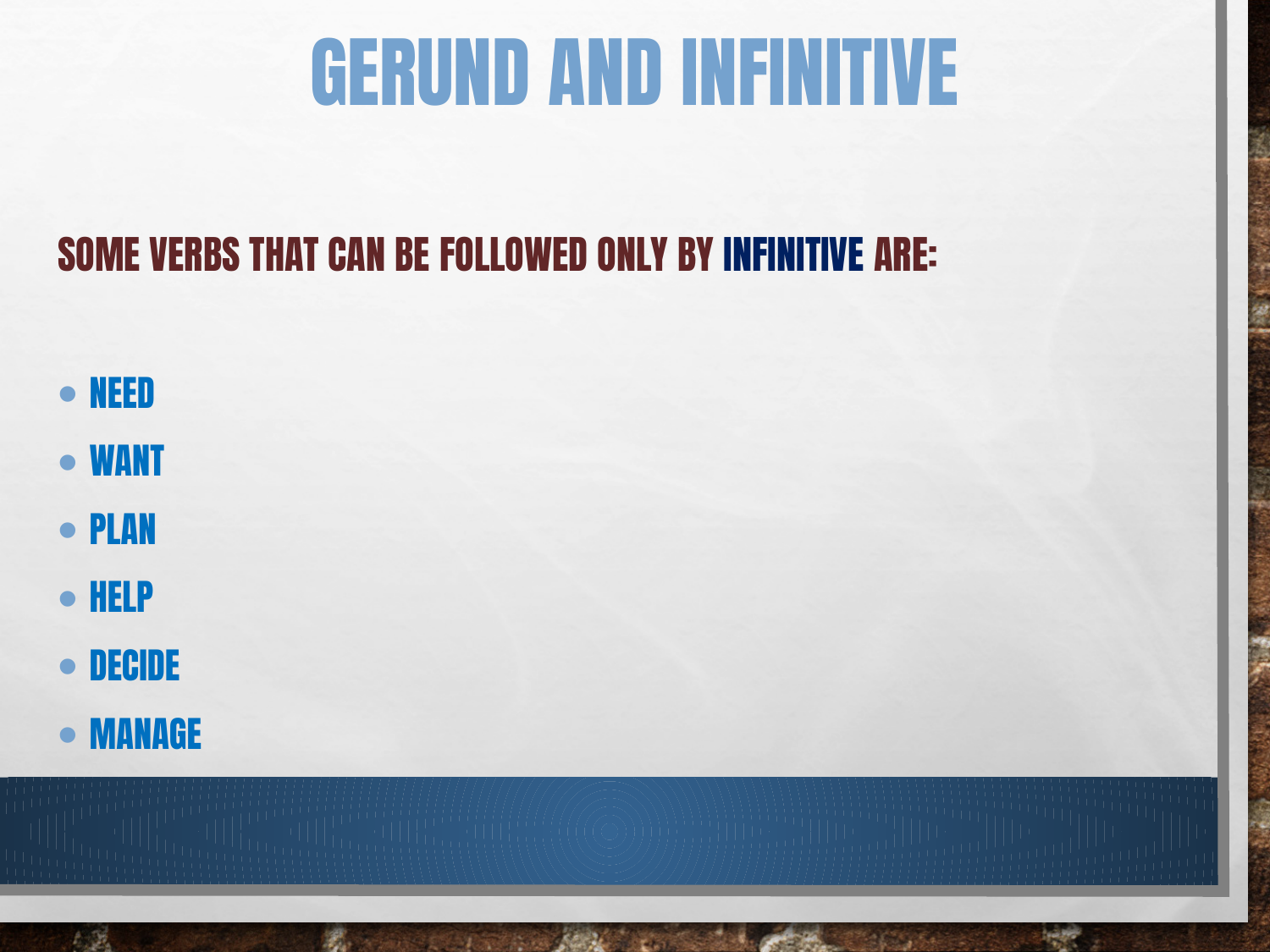

# Gerund and Infinitive
Some verbs that can be followed ONLY by INFINITIVE are:

Need
Want
Plan
Help
Decide
manage